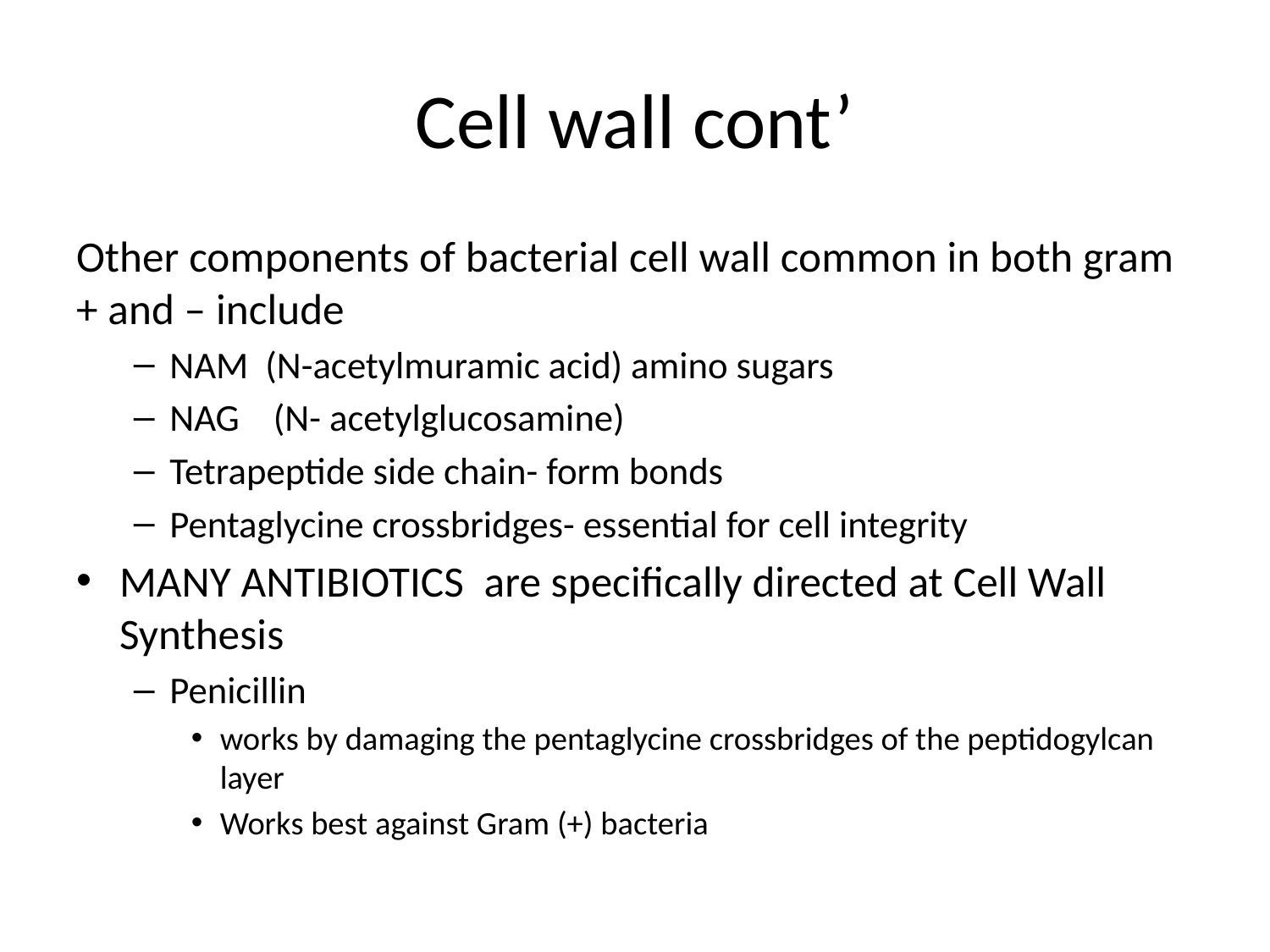

# Cell wall cont’
Other components of bacterial cell wall common in both gram + and – include
NAM  (N-acetylmuramic acid) amino sugars
NAG    (N- acetylglucosamine)
Tetrapeptide side chain- form bonds
Pentaglycine crossbridges- essential for cell integrity
MANY ANTIBIOTICS  are specifically directed at Cell Wall Synthesis
Penicillin
works by damaging the pentaglycine crossbridges of the peptidogylcan layer
Works best against Gram (+) bacteria